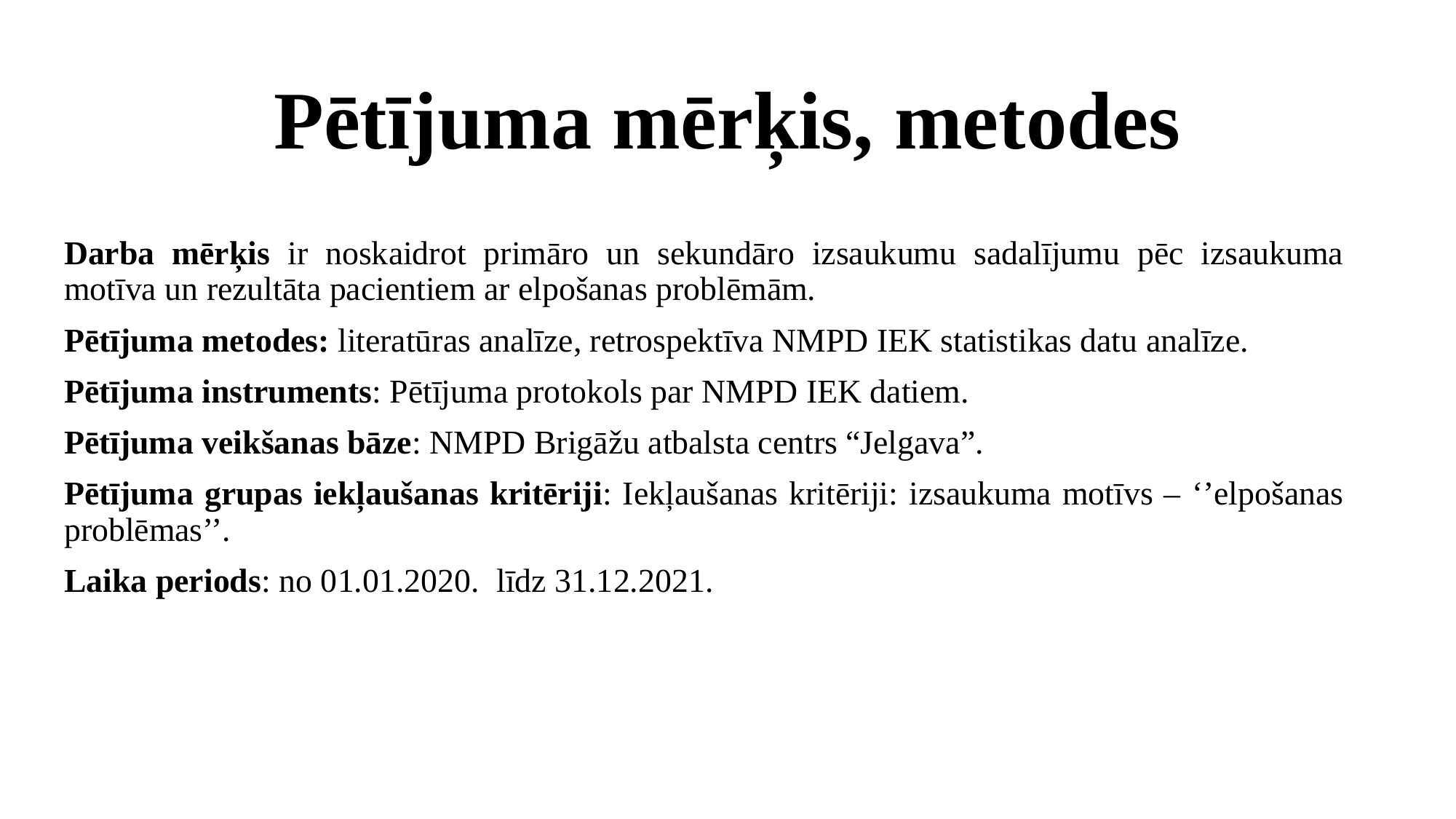

# Pētījuma mērķis, metodes
Darba mērķis ir noskaidrot primāro un sekundāro izsaukumu sadalījumu pēc izsaukuma motīva un rezultāta pacientiem ar elpošanas problēmām.
Pētījuma metodes: literatūras analīze, retrospektīva NMPD IEK statistikas datu analīze.
Pētījuma instruments: Pētījuma protokols par NMPD IEK datiem.
Pētījuma veikšanas bāze: NMPD Brigāžu atbalsta centrs “Jelgava”.
Pētījuma grupas iekļaušanas kritēriji: Iekļaušanas kritēriji: izsaukuma motīvs – ‘’elpošanas problēmas’’.
Laika periods: no 01.01.2020.  līdz 31.12.2021.